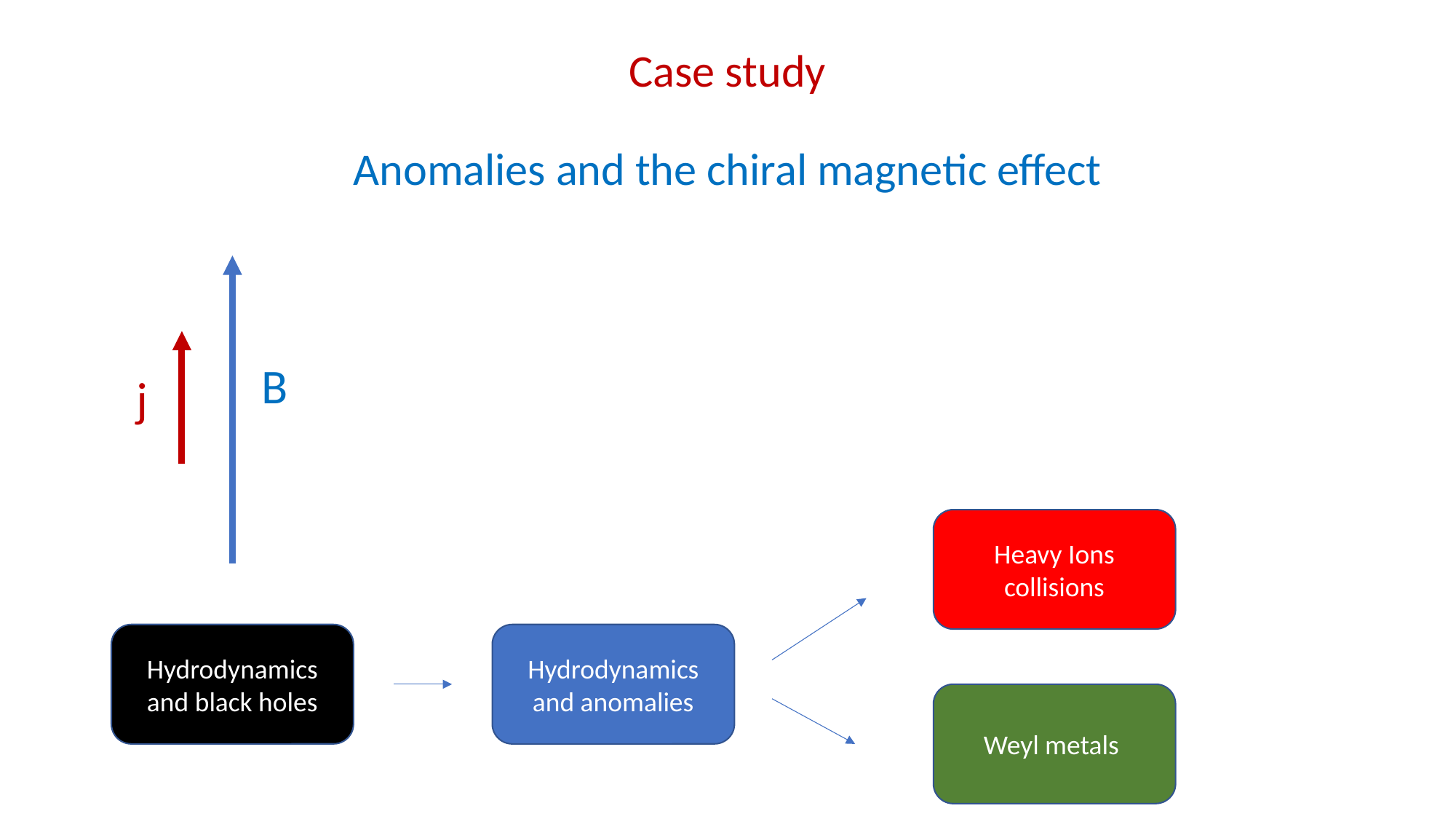

# Case study Anomalies and the chiral magnetic effect
B
j
Heavy Ions collisions
Hydrodynamics and black holes
Hydrodynamics and anomalies
Weyl metals